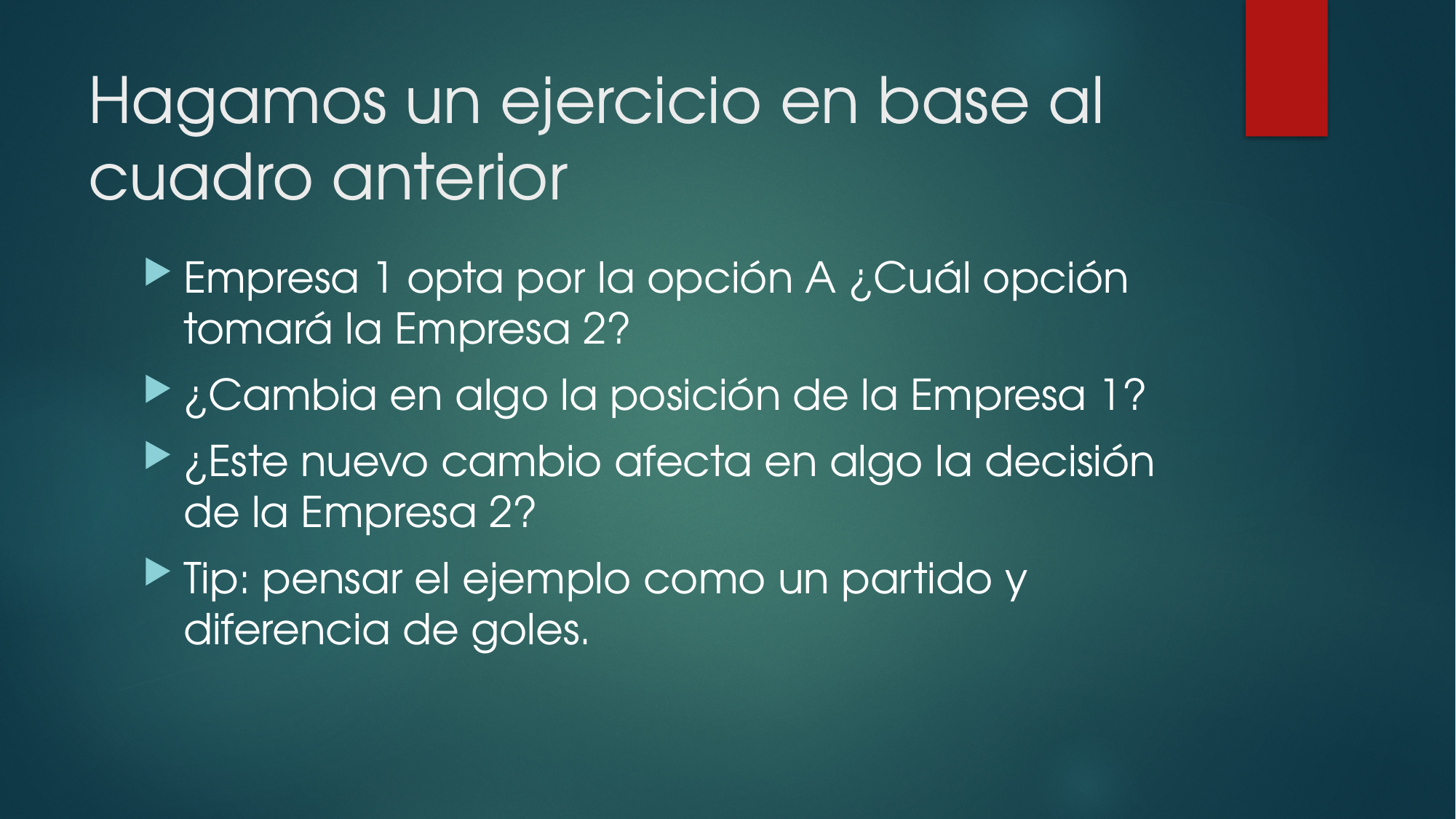

# Hagamos un ejercicio en base al cuadro anterior
Empresa 1 opta por la opción A ¿Cuál opción tomará la Empresa 2?
¿Cambia en algo la posición de la Empresa 1?
¿Este nuevo cambio afecta en algo la decisión de la Empresa 2?
Tip: pensar el ejemplo como un partido y diferencia de goles.